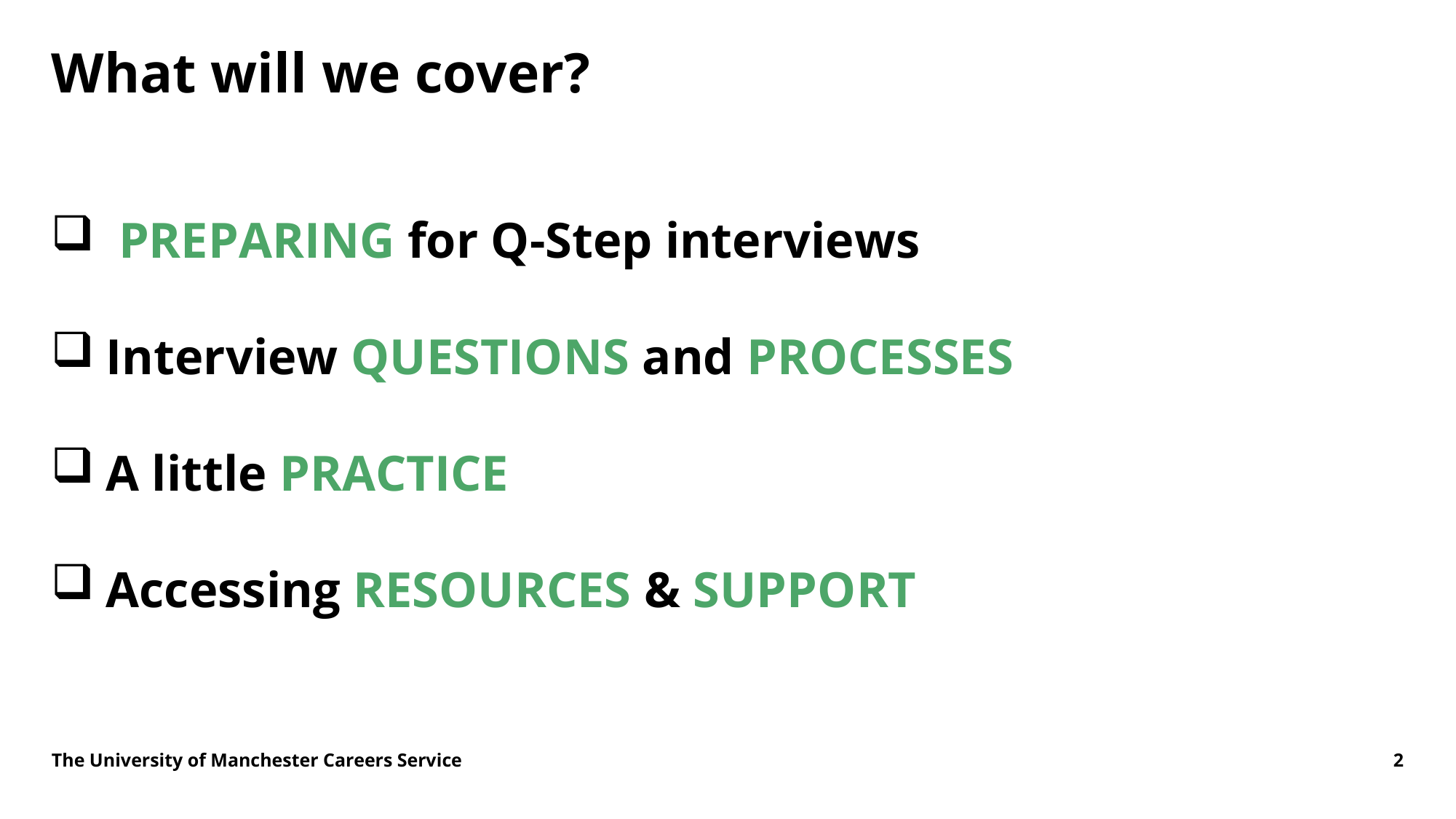

# What will we cover?

 PREPARING for Q-Step interviews

Interview QUESTIONS and PROCESSES

A little PRACTICE

Accessing RESOURCES & SUPPORT

The University of Manchester Careers Service
2